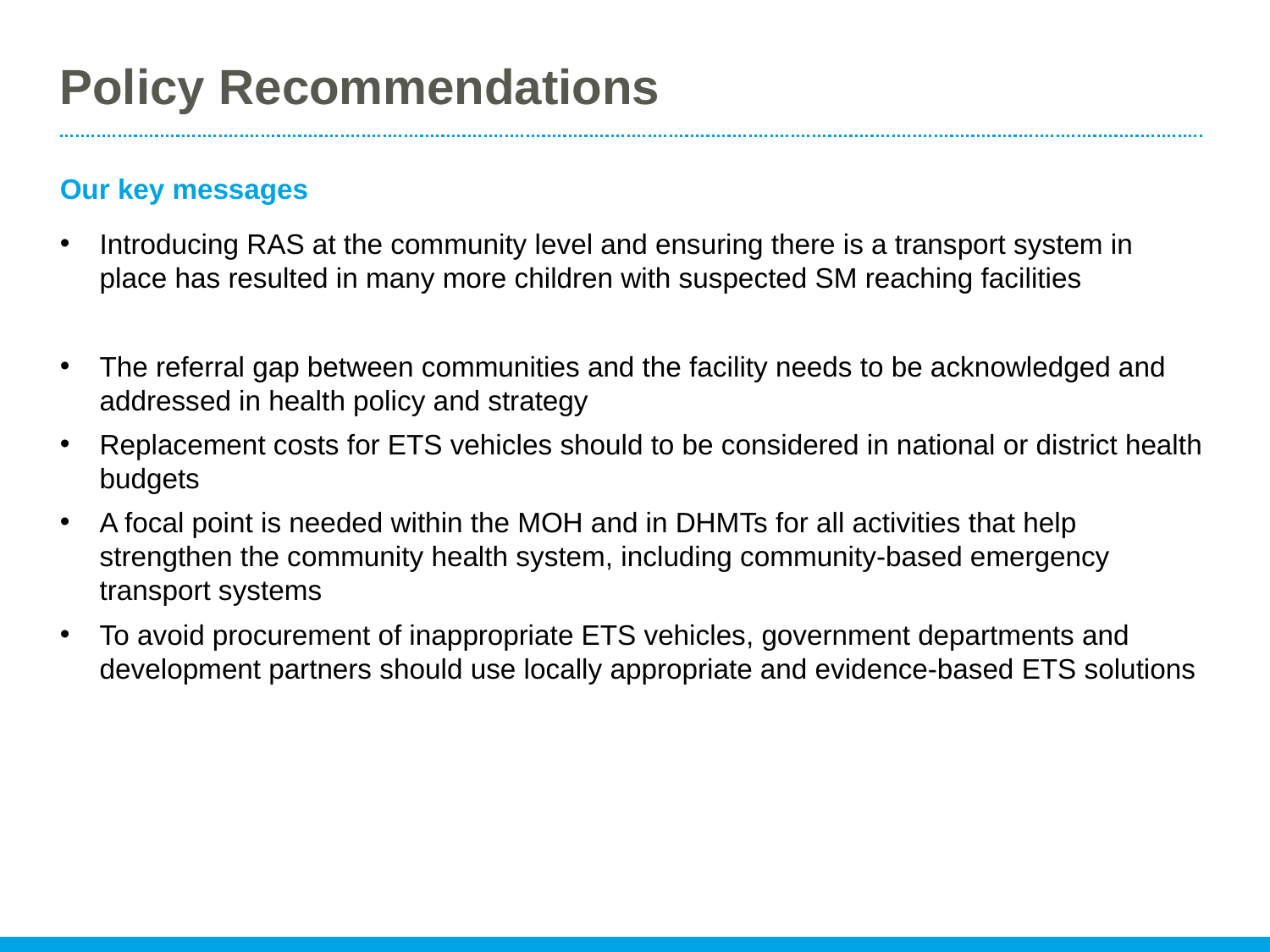

# Policy Recommendations

Our key messages
Introducing RAS at the community level and ensuring there is a transport system in place has resulted in many more children with suspected SM reaching facilities

The referral gap between communities and the facility needs to be acknowledged and addressed in health policy and strategy
Replacement costs for ETS vehicles should to be considered in national or district health budgets
A focal point is needed within the MOH and in DHMTs for all activities that help strengthen the community health system, including community-based emergency transport systems
To avoid procurement of inappropriate ETS vehicles, government departments and development partners should use locally appropriate and evidence-based ETS solutions